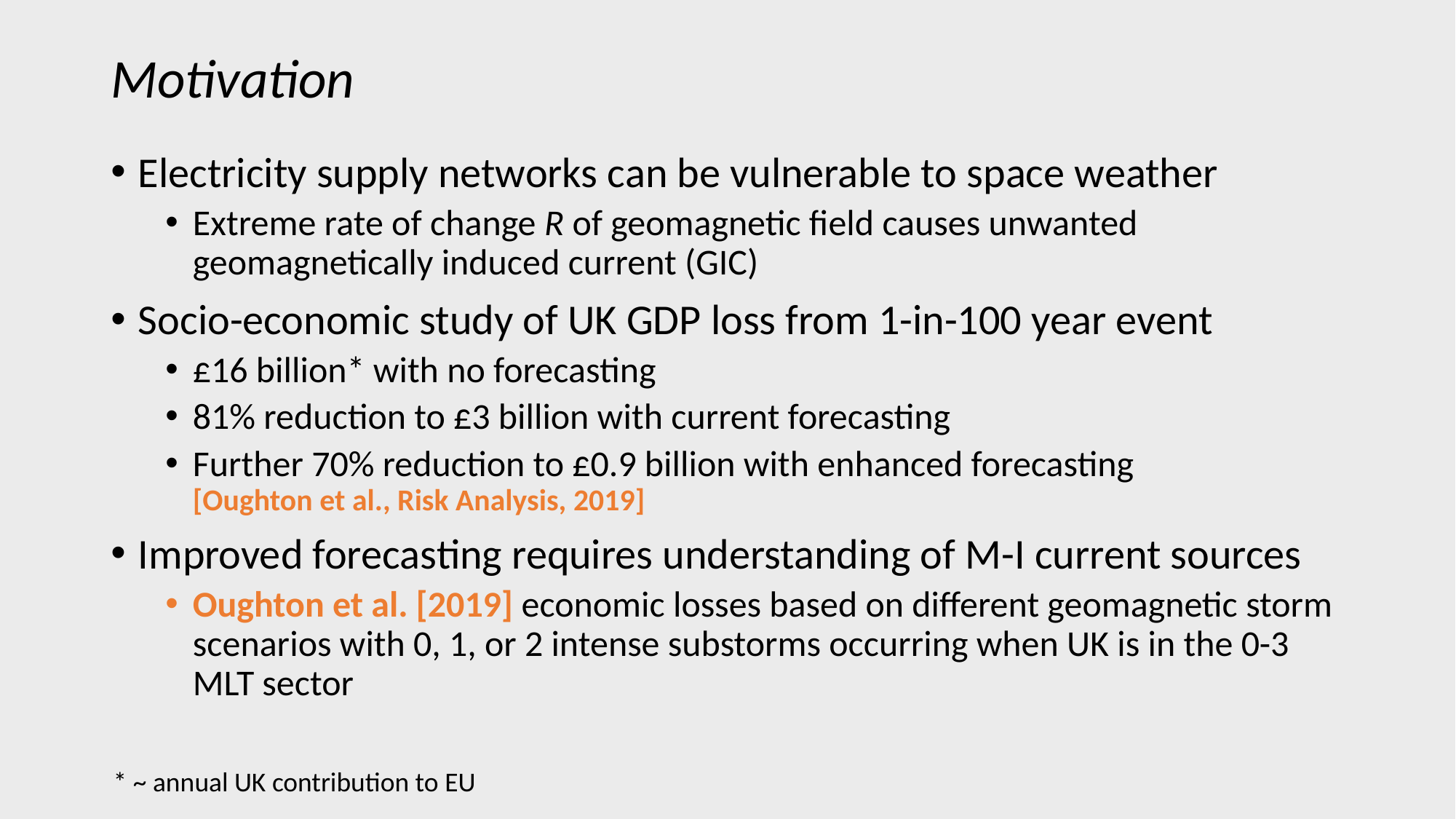

# Motivation
Electricity supply networks can be vulnerable to space weather
Extreme rate of change R of geomagnetic field causes unwanted geomagnetically induced current (GIC)
Socio-economic study of UK GDP loss from 1-in-100 year event
£16 billion* with no forecasting
81% reduction to £3 billion with current forecasting
Further 70% reduction to £0.9 billion with enhanced forecasting
[Oughton et al., Risk Analysis, 2019]
Improved forecasting requires understanding of M-I current sources
Oughton et al. [2019] economic losses based on different geomagnetic storm scenarios with 0, 1, or 2 intense substorms occurring when UK is in the 0-3 MLT sector
* ~ annual UK contribution to EU